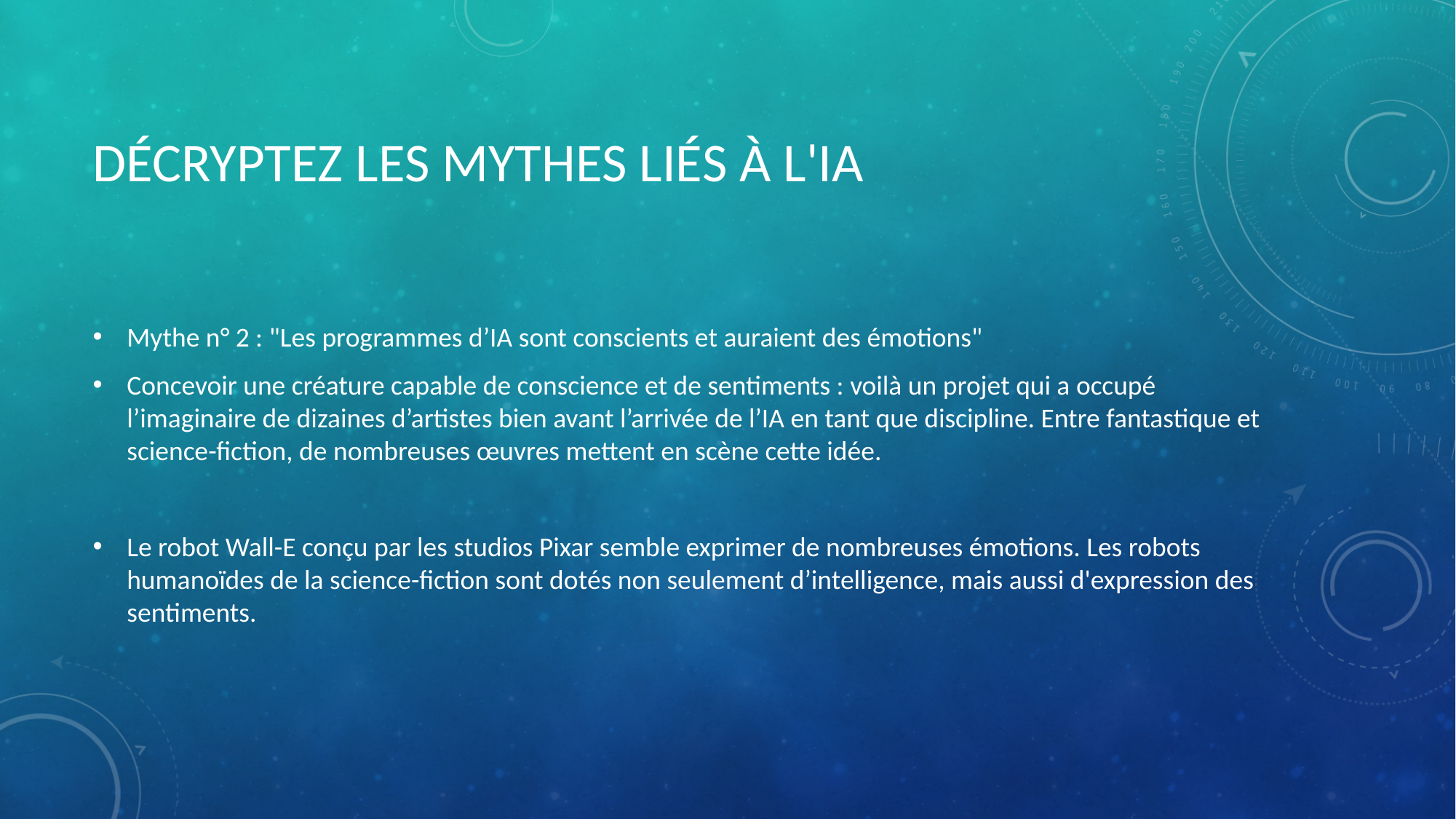

# Décryptez les mythes liés à l'IA
Mythe n° 2 : "Les programmes d’IA sont conscients et auraient des émotions"
Concevoir une créature capable de conscience et de sentiments : voilà un projet qui a occupé l’imaginaire de dizaines d’artistes bien avant l’arrivée de l’IA en tant que discipline. Entre fantastique et science-fiction, de nombreuses œuvres mettent en scène cette idée.

Le robot Wall-E conçu par les studios Pixar semble exprimer de nombreuses émotions. Les robots humanoïdes de la science-fiction sont dotés non seulement d’intelligence, mais aussi d'expression des sentiments.